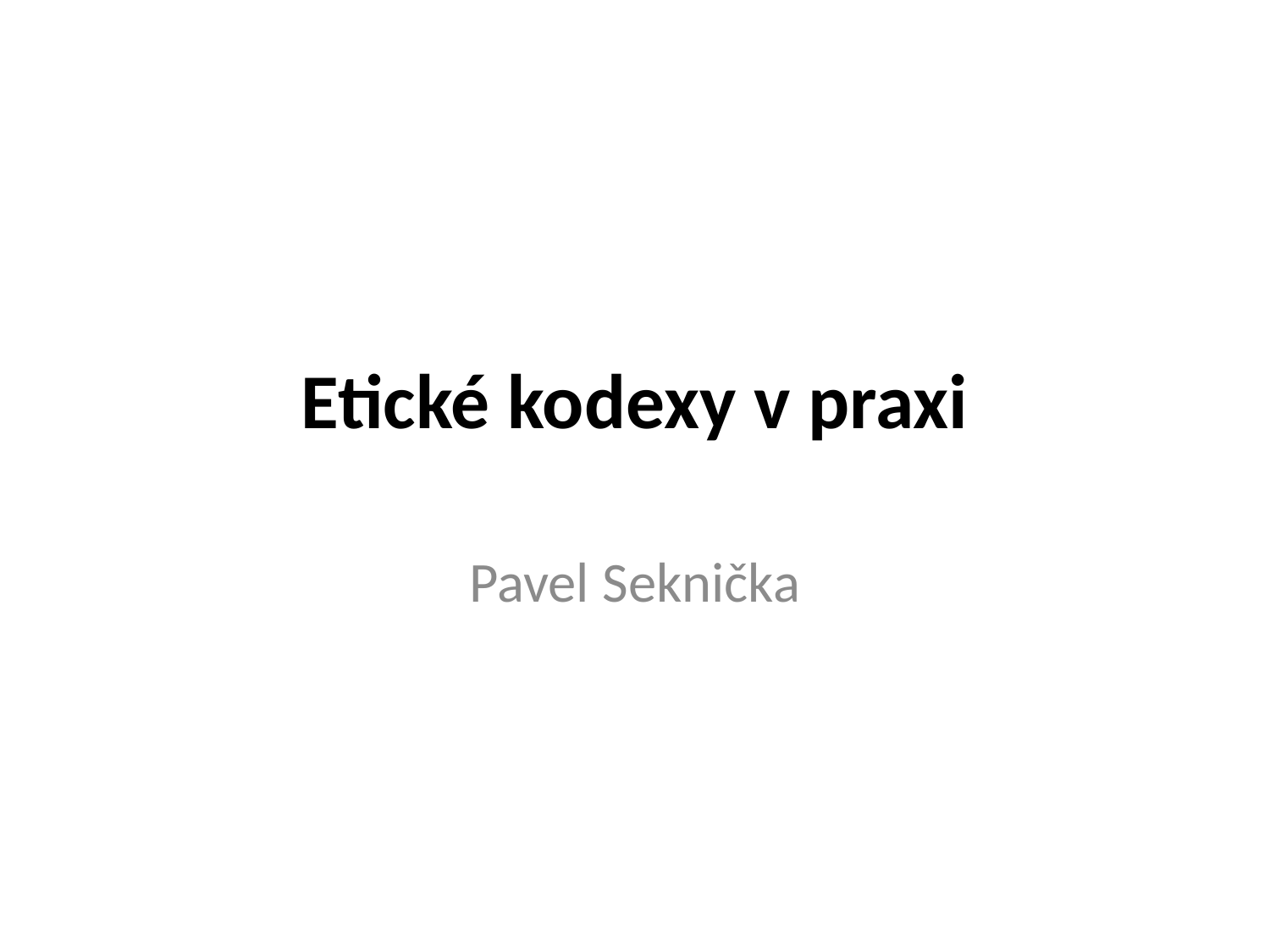

# Etické kodexy v praxi
Pavel Seknička